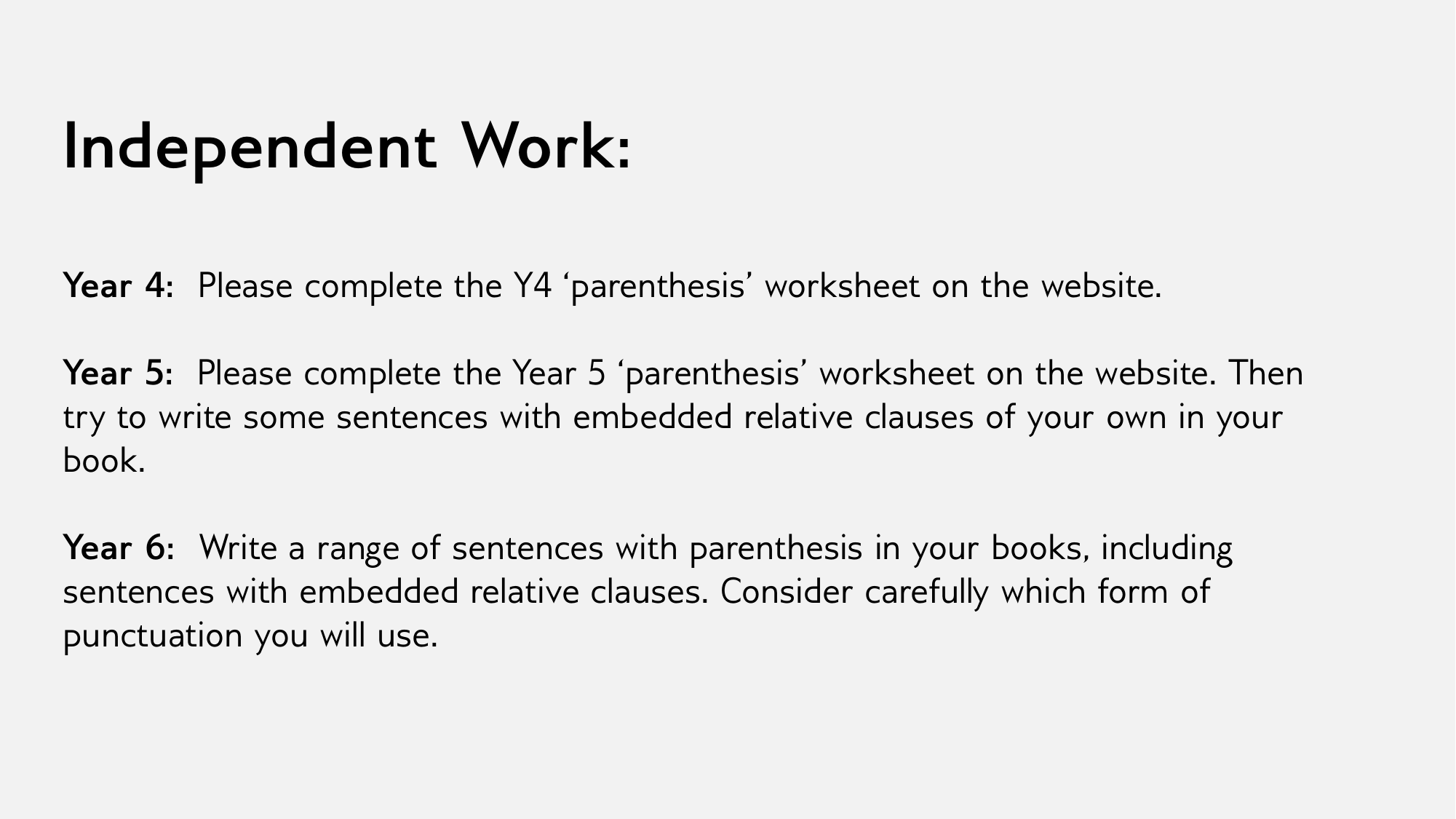

Independent Work:

Year 4:  Please complete the Y4 ‘parenthesis’ worksheet on the website.

Year 5:  Please complete the Year 5 ‘parenthesis’ worksheet on the website. Then try to write some sentences with embedded relative clauses of your own in your book.

Year 6:  Write a range of sentences with parenthesis in your books, including sentences with embedded relative clauses. Consider carefully which form of punctuation you will use.